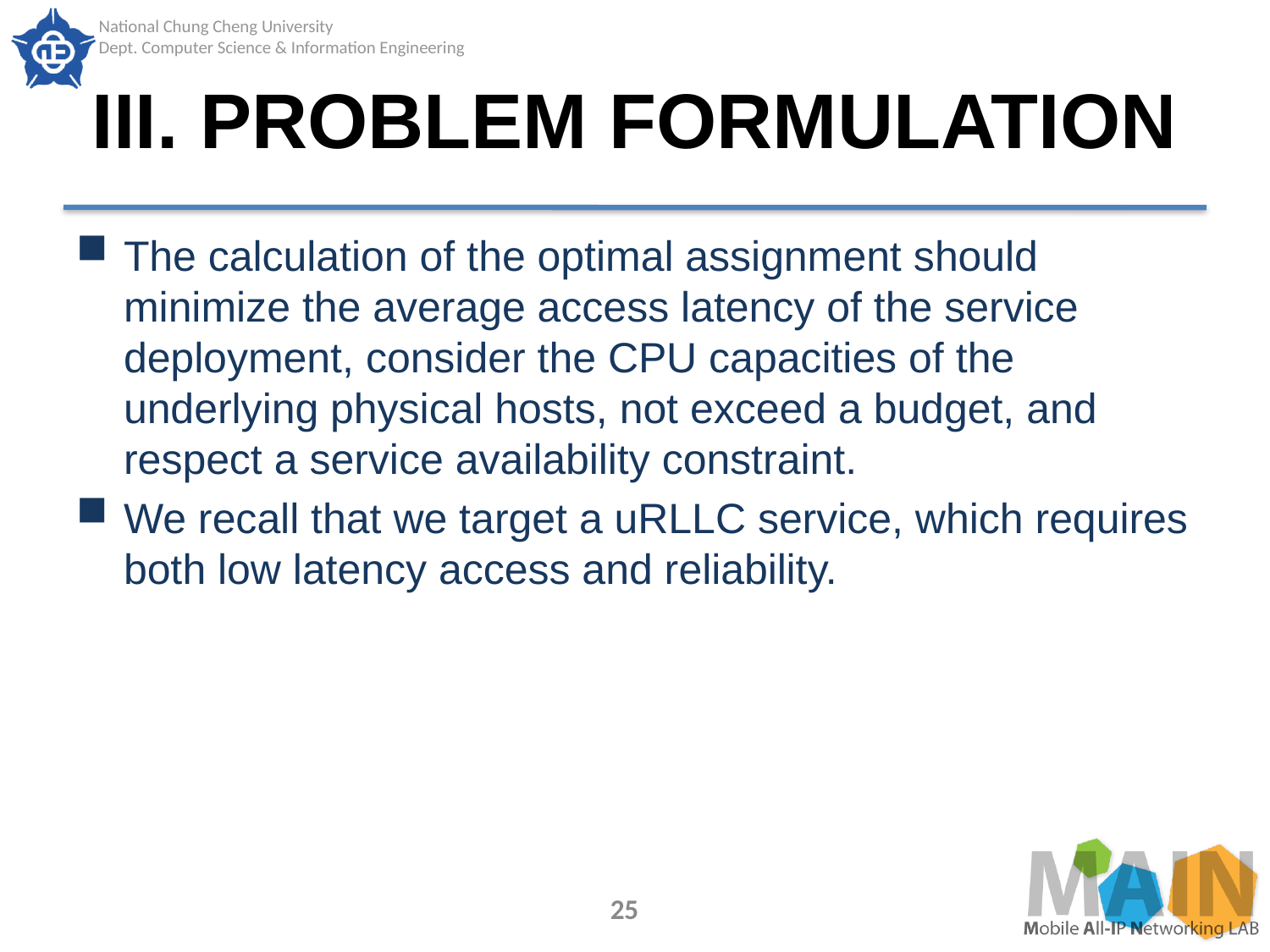

# III. PROBLEM FORMULATION
The calculation of the optimal assignment should minimize the average access latency of the service deployment, consider the CPU capacities of the underlying physical hosts, not exceed a budget, and respect a service availability constraint.
We recall that we target a uRLLC service, which requires both low latency access and reliability.
25